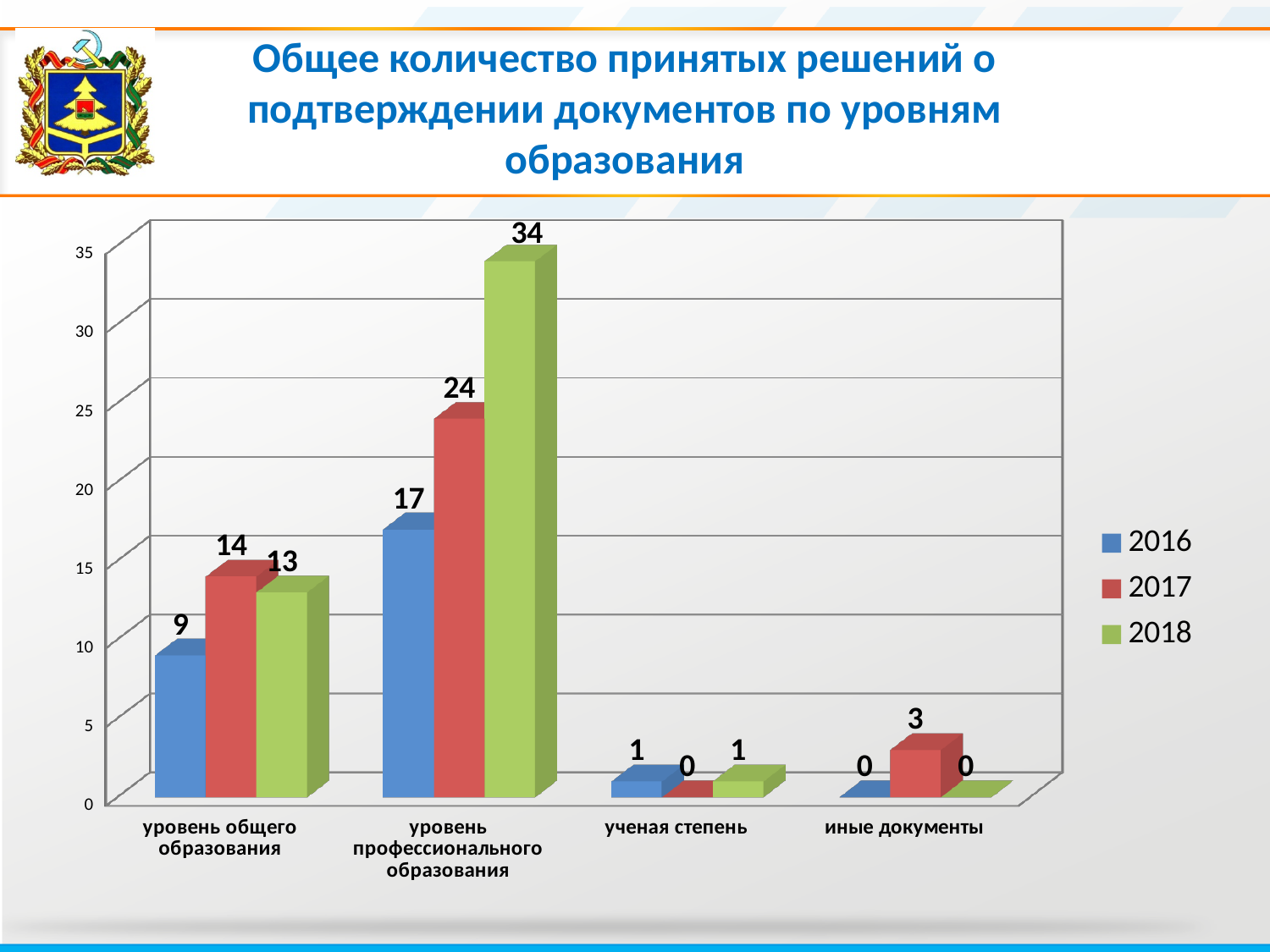

Общее количество принятых решений о подтверждении документов по уровням образования

[unsupported chart]